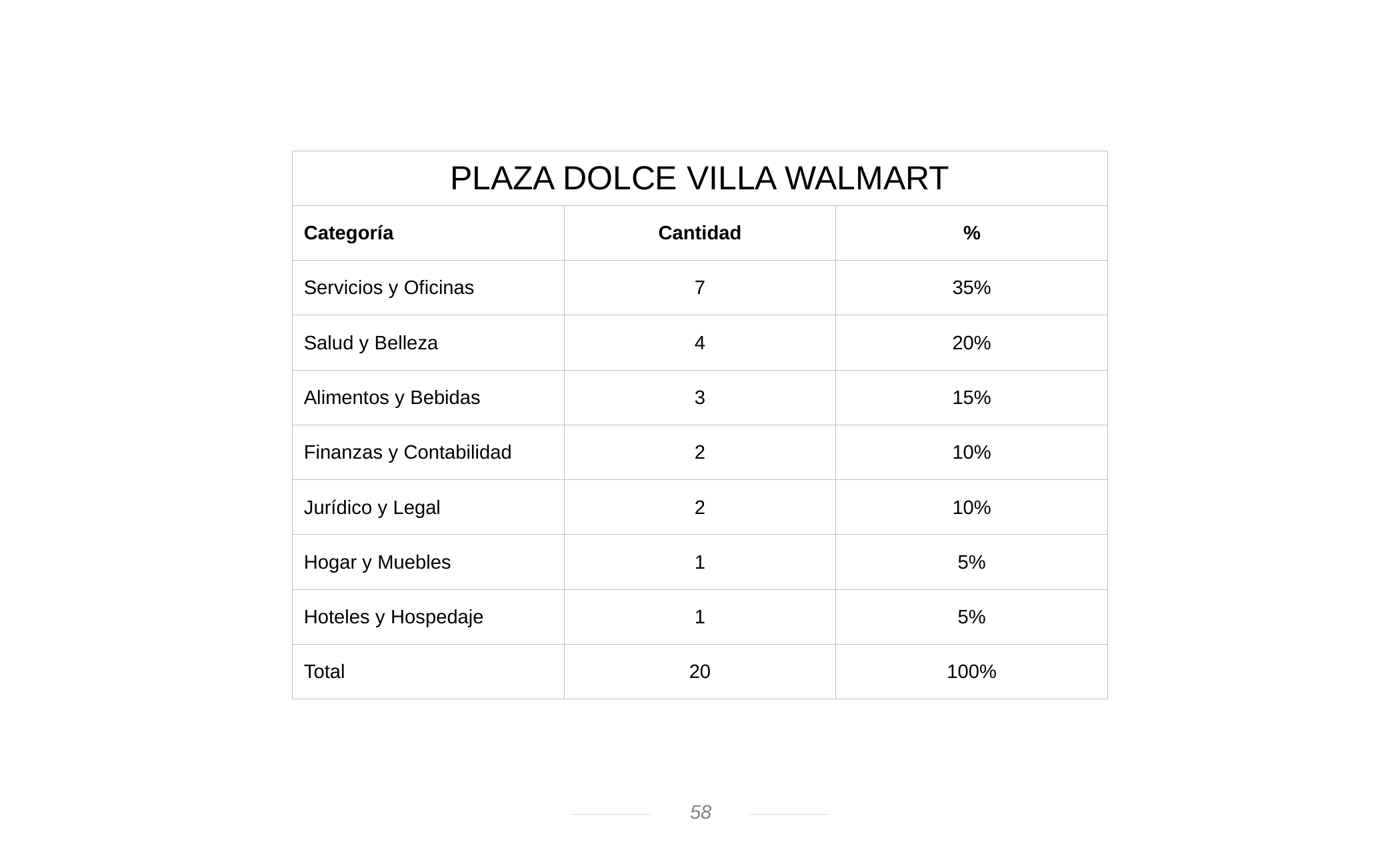

| PLAZA DOLCE VILLA WALMART |  |  |
| --- | --- | --- |
| Categoría | Cantidad | % |
| Servicios y Oficinas | 7 | 35% |
| Salud y Belleza | 4 | 20% |
| Alimentos y Bebidas | 3 | 15% |
| Finanzas y Contabilidad | 2 | 10% |
| Jurídico y Legal | 2 | 10% |
| Hogar y Muebles | 1 | 5% |
| Hoteles y Hospedaje | 1 | 5% |
| Total | 20 | 100% |
58